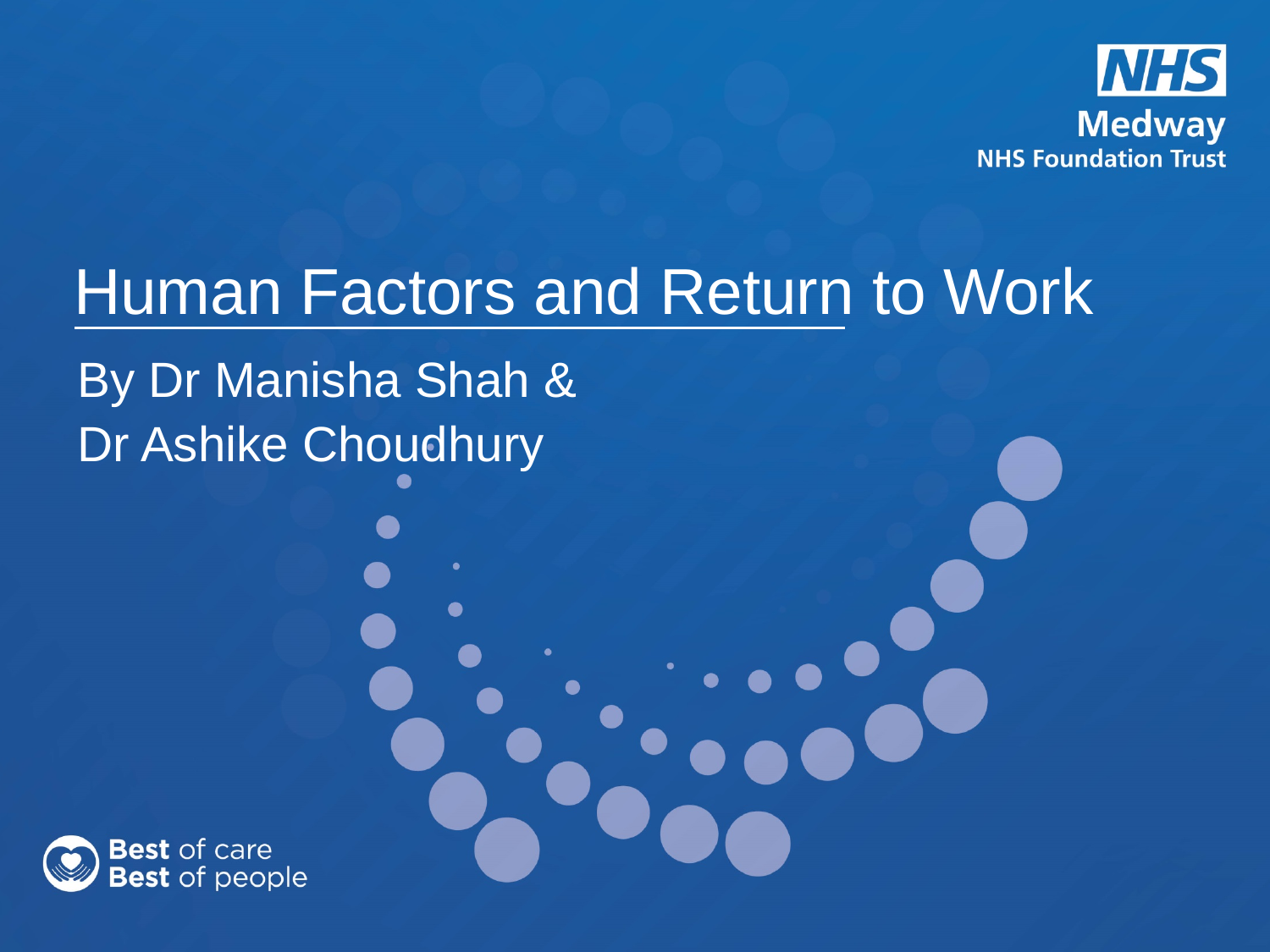

# Human Factors and Return to Work
By Dr Manisha Shah &
Dr Ashike Choudhury